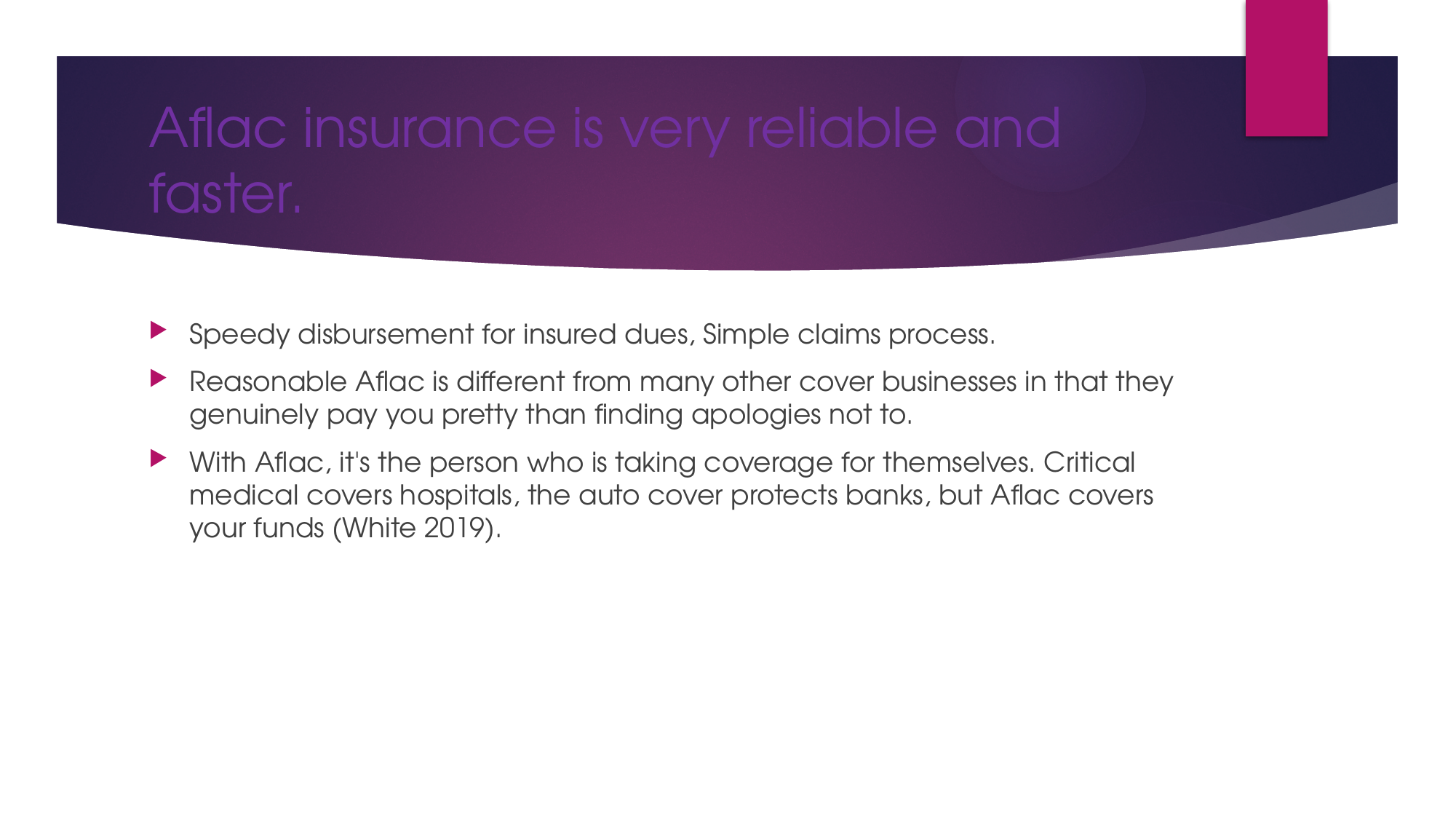

# Aflac insurance is very reliable and faster.
Speedy disbursement for insured dues, Simple claims process.
Reasonable Aflac is different from many other cover businesses in that they genuinely pay you pretty than finding apologies not to.
With Aflac, it's the person who is taking coverage for themselves. Critical medical covers hospitals, the auto cover protects banks, but Aflac covers your funds (White 2019).